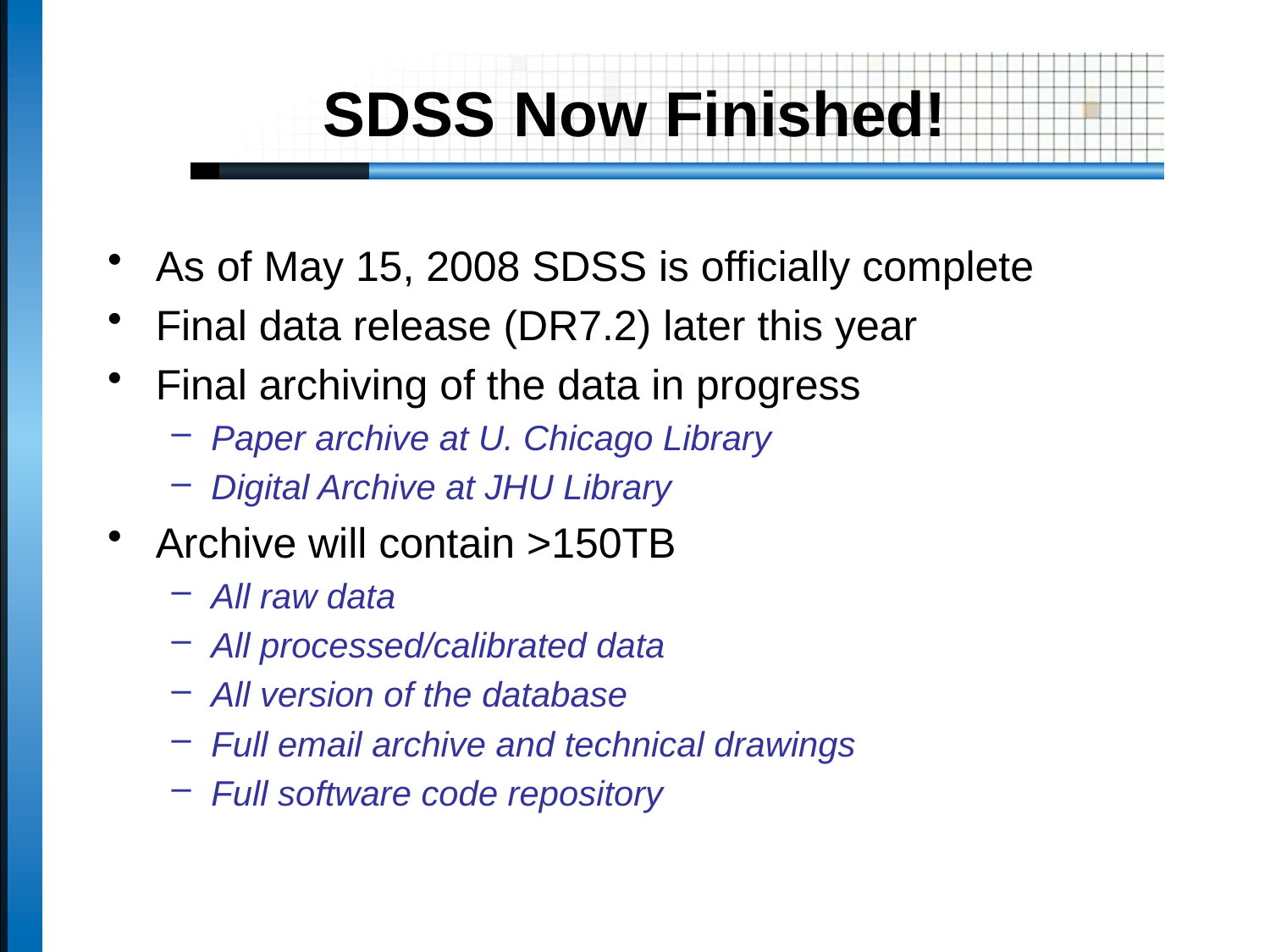

# SDSS Now Finished!
As of May 15, 2008 SDSS is officially complete
Final data release (DR7.2) later this year
Final archiving of the data in progress
Paper archive at U. Chicago Library
Digital Archive at JHU Library
Archive will contain >150TB
All raw data
All processed/calibrated data
All version of the database
Full email archive and technical drawings
Full software code repository